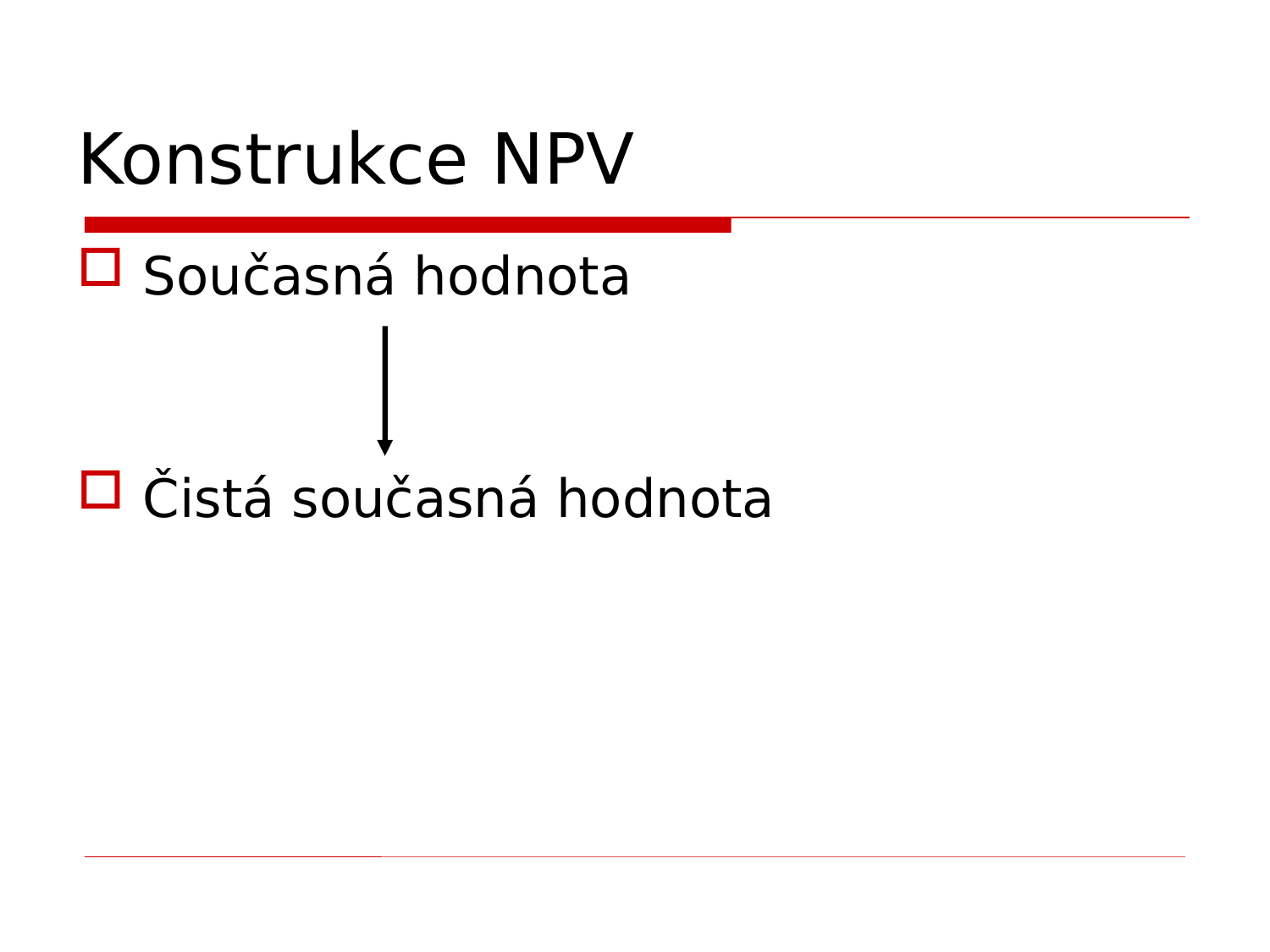

# Konstrukce NPV
Současná hodnota

Čistá současná hodnota